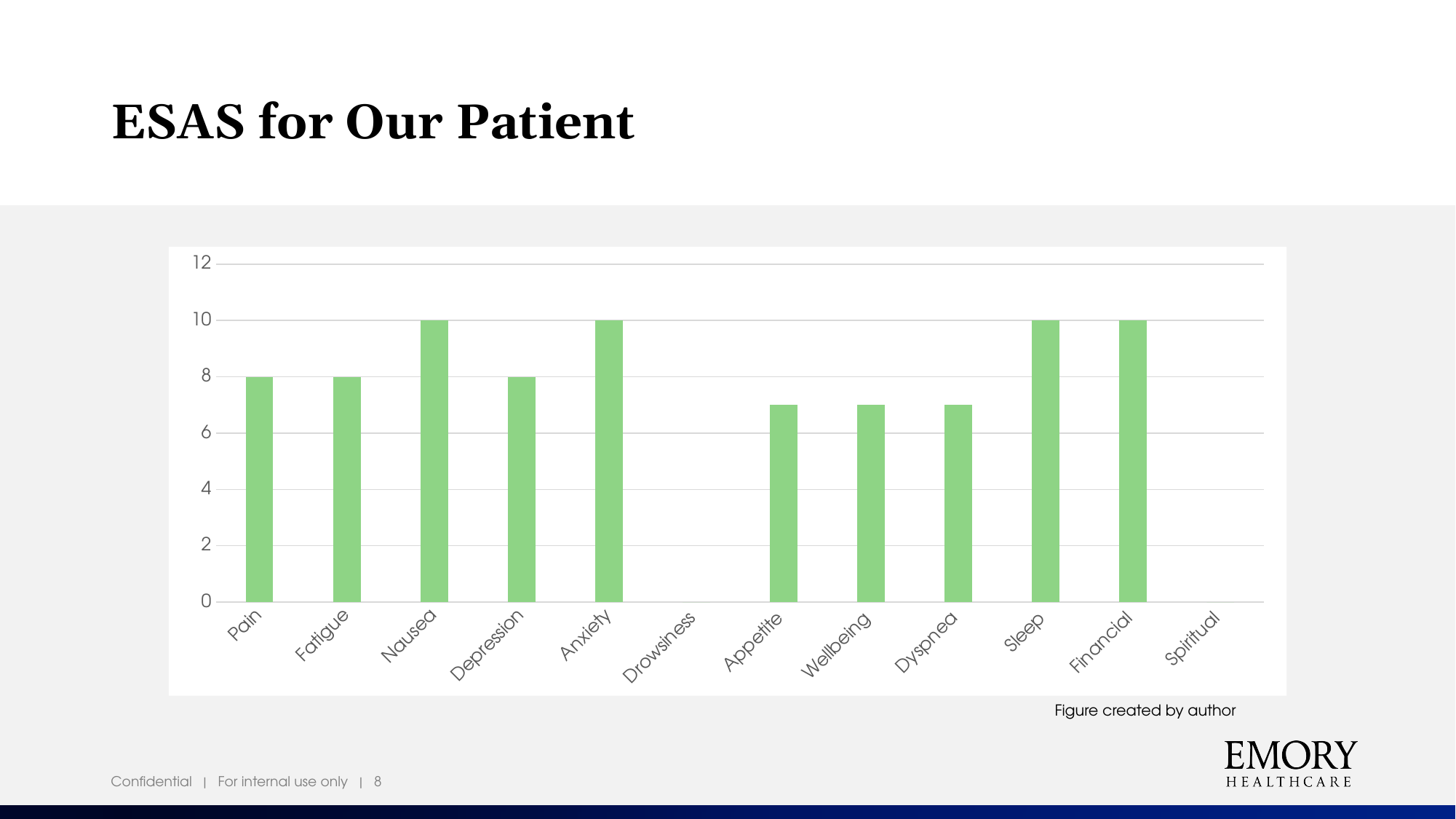

# ESAS for Our Patient

### Chart

| Category | Score |
|---|---|
| Pain | 8.0 |
| Fatigue | 8.0 |
| Nausea | 10.0 |
| Depression | 8.0 |
| Anxiety | 10.0 |
| Drowsiness  | 0.0 |
| Appetite  | 7.0 |
| Wellbeing  | 7.0 |
| Dyspnea  | 7.0 |
| Sleep  | 10.0 |
| Financial  | 10.0 |
| Spiritual  | 0.0 |
Figure created by author